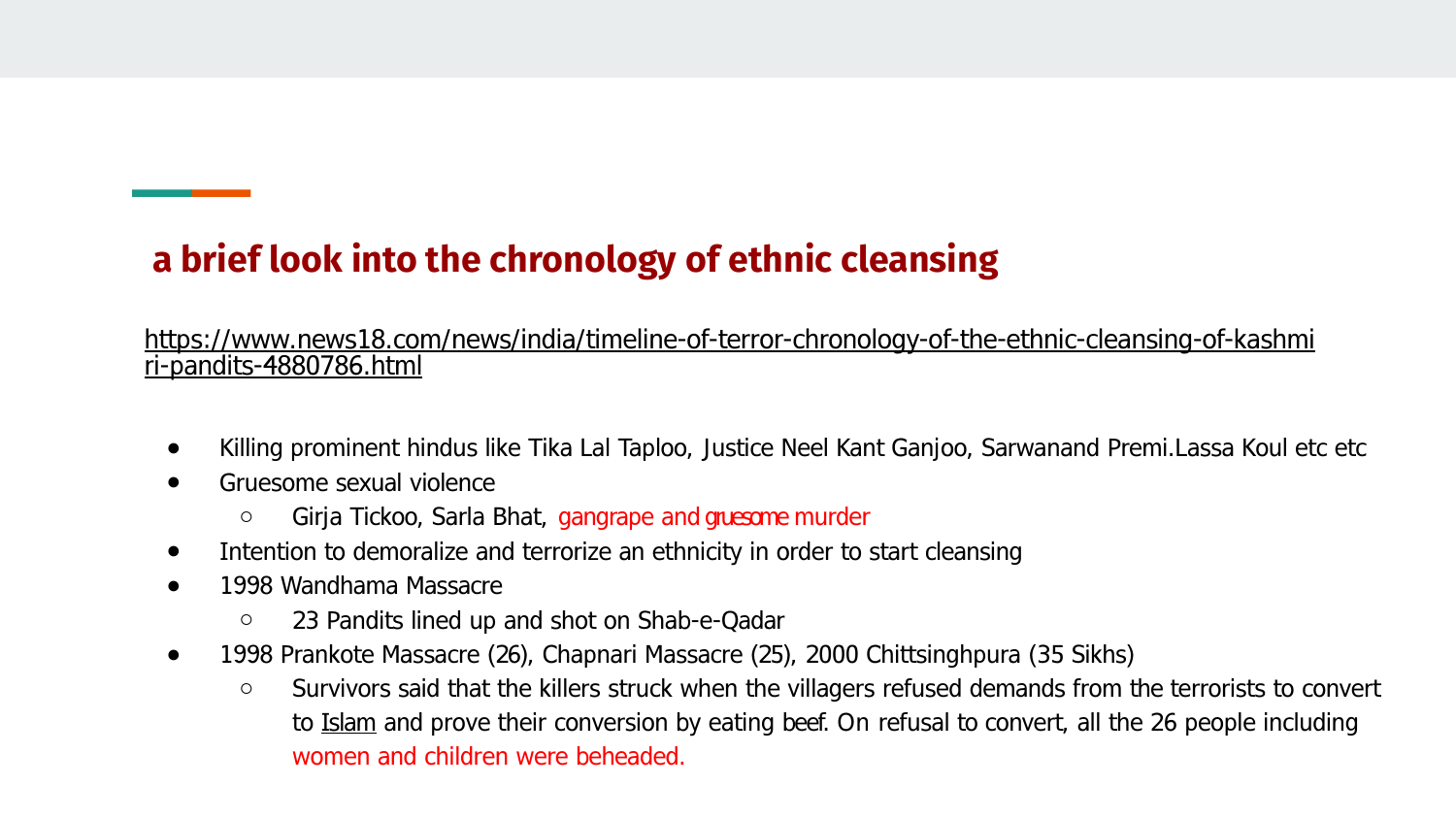

# a brief look into the chronology of ethnic cleansing
 https://www.news18.com/news/india/timeline-of-terror-chronology-of-the-ethnic-cleansing-of-kashmiri-pandits-4880786.html

Killing prominent hindus like Tika Lal Taploo, Justice Neel Kant Ganjoo, Sarwanand Premi.Lassa Koul etc etc
Gruesome sexual violence
Girja Tickoo, Sarla Bhat, gangrape and gruesome murder
Intention to demoralize and terrorize an ethnicity in order to start cleansing
1998 Wandhama Massacre
23 Pandits lined up and shot on Shab-e-Qadar
1998 Prankote Massacre (26), Chapnari Massacre (25), 2000 Chittsinghpura (35 Sikhs)
Survivors said that the killers struck when the villagers refused demands from the terrorists to convert to Islam and prove their conversion by eating beef. On refusal to convert, all the 26 people including women and children were beheaded.